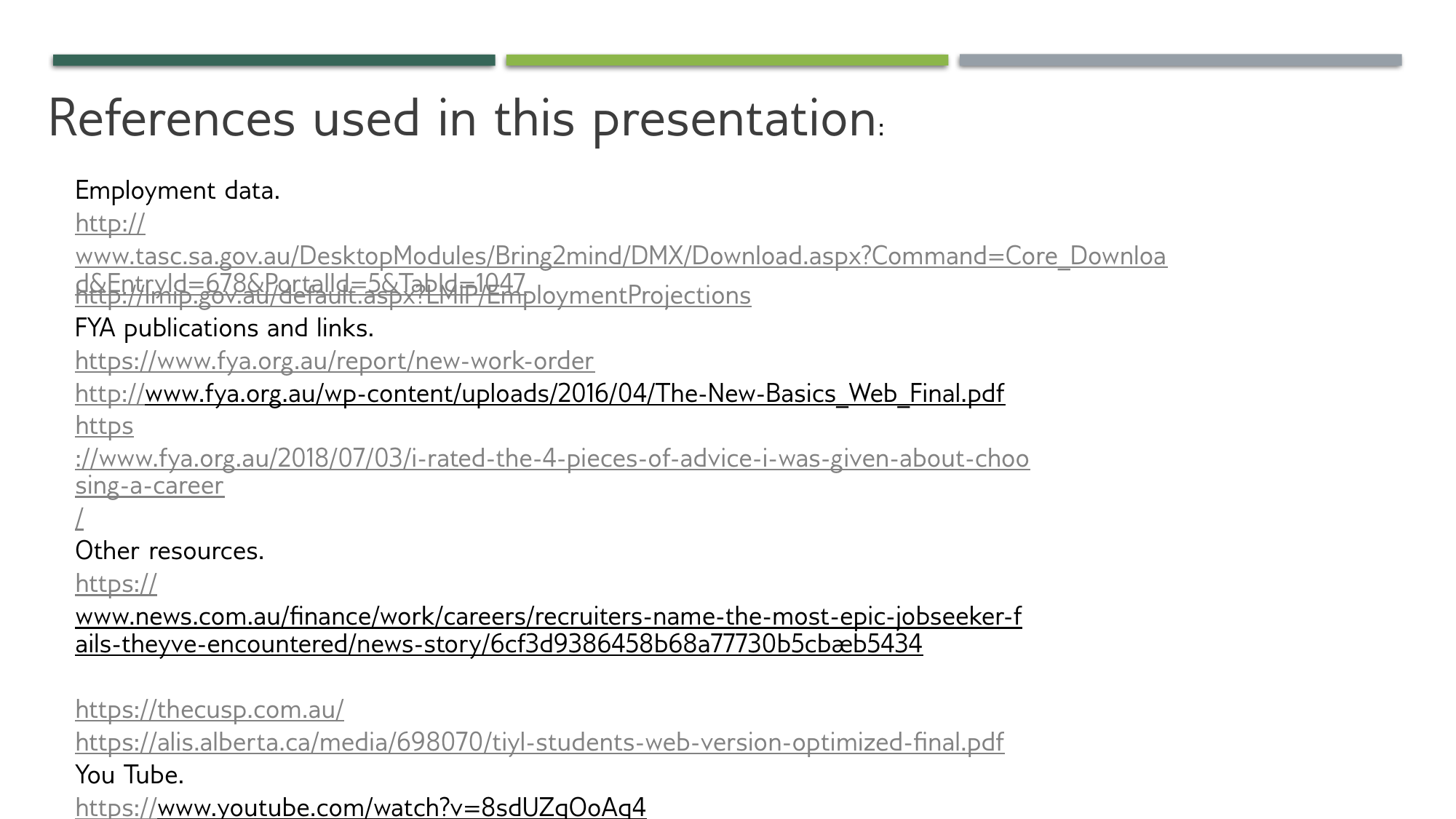

References used in this presentation:
Employment data.
http://www.tasc.sa.gov.au/DesktopModules/Bring2mind/DMX/Download.aspx?Command=Core_Download&EntryId=678&PortalId=5&TabId=1047

http://lmip.gov.au/default.aspx?LMIP/EmploymentProjections
FYA publications and links.
https://www.fya.org.au/report/new-work-order
http://www.fya.org.au/wp-content/uploads/2016/04/The-New-Basics_Web_Final.pdf

https://www.fya.org.au/2018/07/03/i-rated-the-4-pieces-of-advice-i-was-given-about-choosing-a-career/
Other resources.
https://www.news.com.au/finance/work/careers/recruiters-name-the-most-epic-jobseeker-fails-theyve-encountered/news-story/6cf3d9386458b68a77730b5cbaeb5434
https://thecusp.com.au/
https://alis.alberta.ca/media/698070/tiyl-students-web-version-optimized-final.pdf
You Tube.
https://www.youtube.com/watch?v=8sdUZqOoAq4
https://www.youtube.com/watch?v=8OWhGiyR4Ns
https://www.youtube.com/watch?v=1Ghscy7PKo8